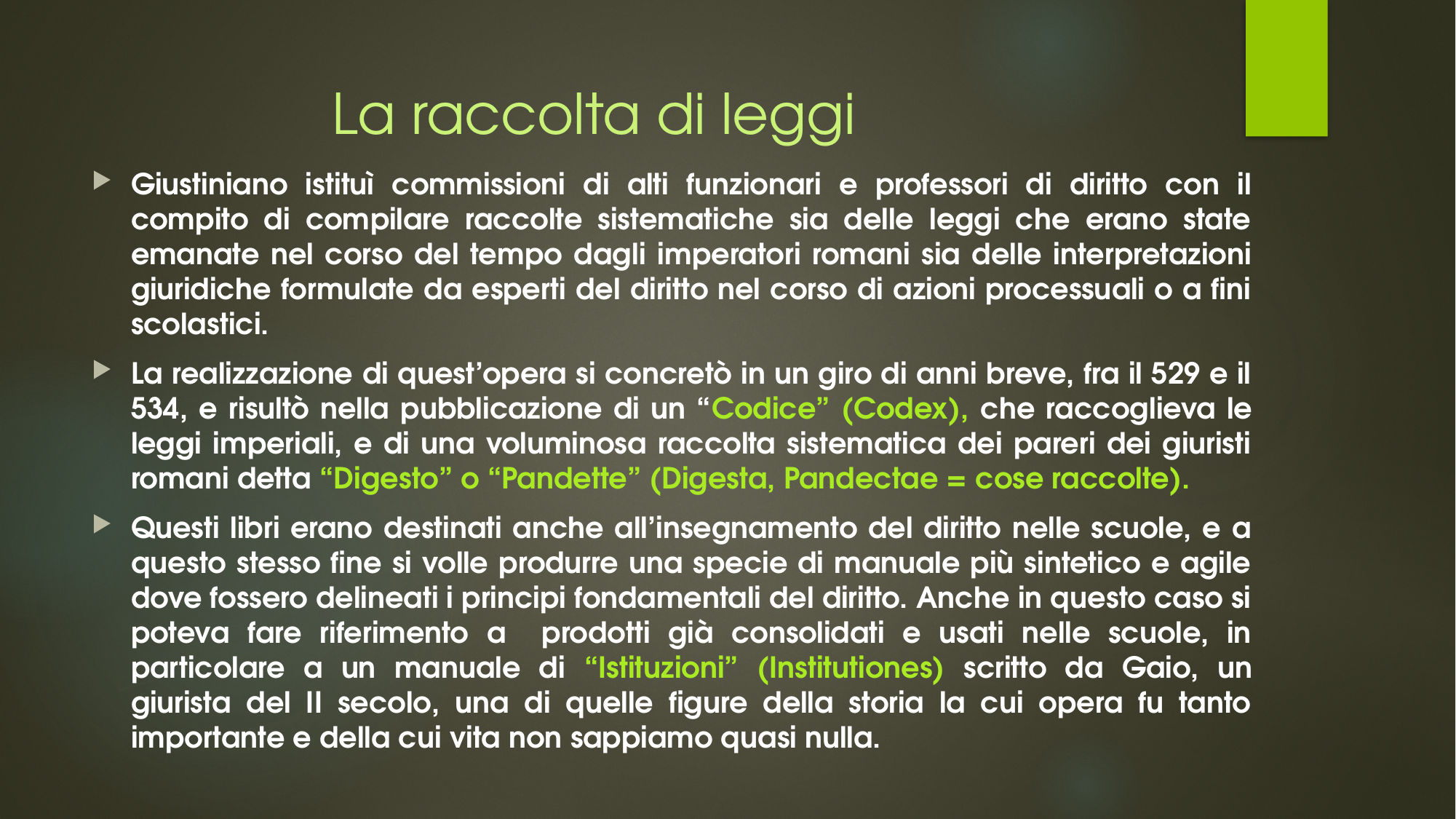

# La raccolta di leggi
Giustiniano istituì commissioni di alti funzionari e professori di diritto con il compito di compilare raccolte sistematiche sia delle leggi che erano state emanate nel corso del tempo dagli imperatori romani sia delle interpretazioni giuridiche formulate da esperti del diritto nel corso di azioni processuali o a fini scolastici.
La realizzazione di quest’opera si concretò in un giro di anni breve, fra il 529 e il 534, e risultò nella pubblicazione di un “Codice” (Codex), che raccoglieva le leggi imperiali, e di una voluminosa raccolta sistematica dei pareri dei giuristi romani detta “Digesto” o “Pandette” (Digesta, Pandectae = cose raccolte).
Questi libri erano destinati anche all’insegnamento del diritto nelle scuole, e a questo stesso fine si volle produrre una specie di manuale più sintetico e agile dove fossero delineati i principi fondamentali del diritto. Anche in questo caso si poteva fare riferimento a  prodotti già consolidati e usati nelle scuole, in particolare a un manuale di “Istituzioni” (Institutiones) scritto da Gaio, un giurista del II secolo, una di quelle figure della storia la cui opera fu tanto importante e della cui vita non sappiamo quasi nulla.